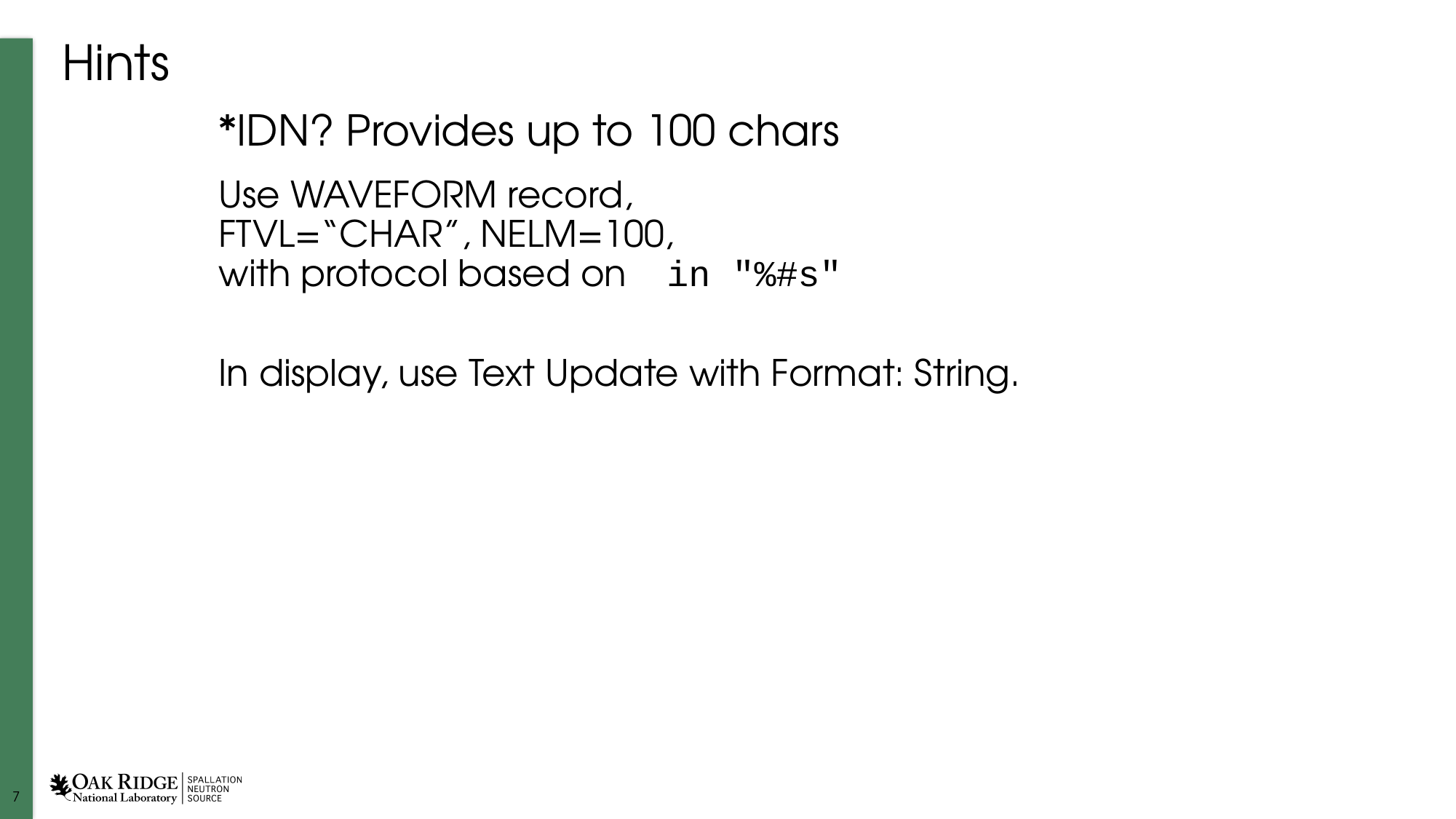

# Hints
*IDN? Provides up to 100 chars
Use WAVEFORM record,
FTVL=“CHAR”, NELM=100,
with protocol based on    in "%#s"
In display, use Text Update with Format: String.